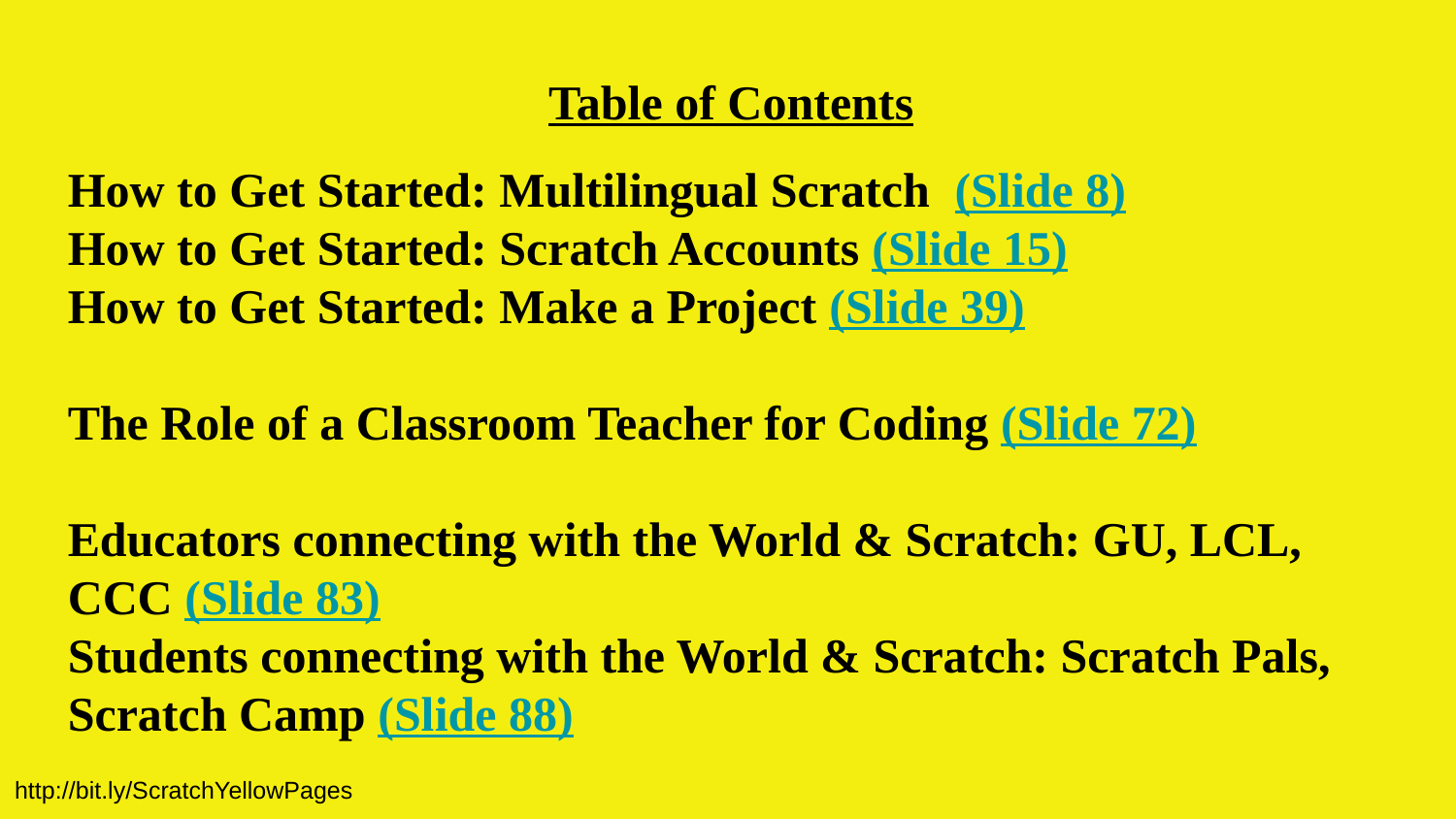

Table of Contents

How to Get Started: Multilingual Scratch  (Slide 8)
How to Get Started: Scratch Accounts (Slide 15)
How to Get Started: Make a Project (Slide 39)

The Role of a Classroom Teacher for Coding (Slide 72)

Educators connecting with the World & Scratch: GU, LCL, CCC (Slide 83)
Students connecting with the World & Scratch: Scratch Pals, Scratch Camp (Slide 88)